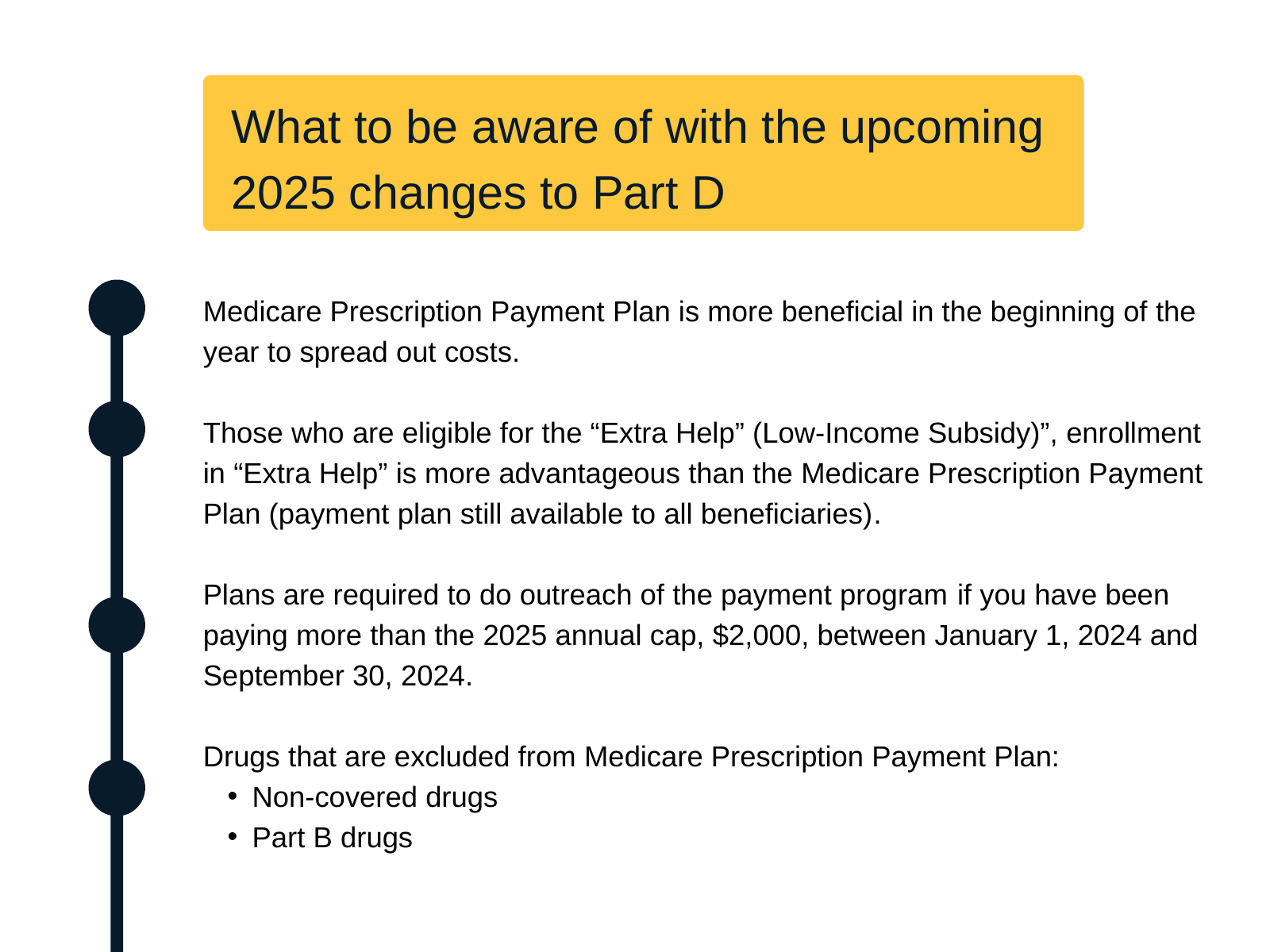

What to be aware of with the upcoming 2025 changes to Part D

Medicare Prescription Payment Plan is more beneficial in the beginning of the year to spread out costs.

Those who are eligible for the “Extra Help” (Low-Income Subsidy)”, enrollment in “Extra Help” is more advantageous than the Medicare Prescription Payment Plan (payment plan still available to all beneficiaries).

Plans are required to do outreach of the payment program if you have been paying more than the 2025 annual cap, $2,000, between January 1, 2024 and September 30, 2024.

Drugs that are excluded from Medicare Prescription Payment Plan:
Non-covered drugs
Part B drugs